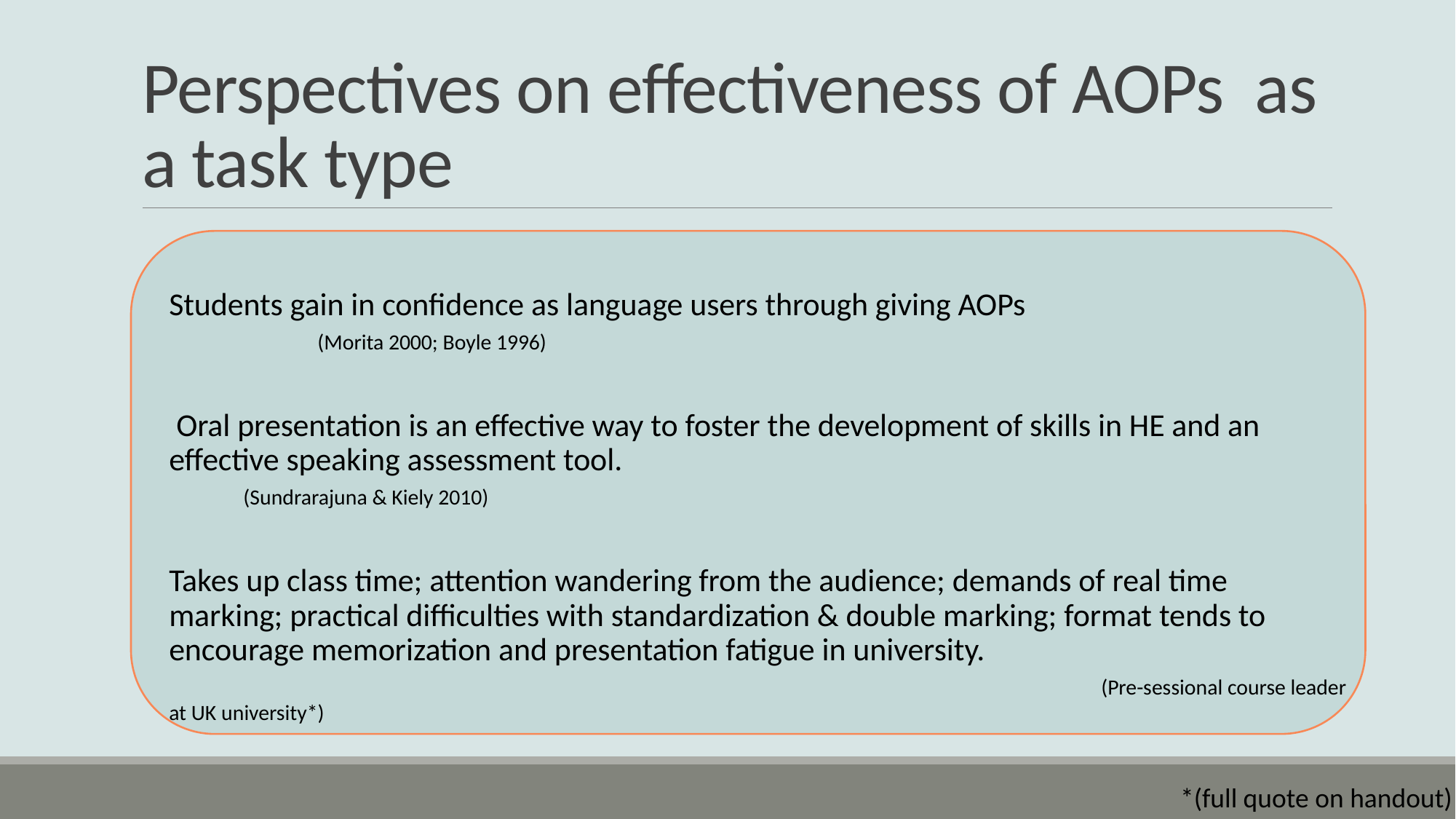

# Perspectives on effectiveness of AOPs  as a task type

Students gain in confidence as language users through giving AOPs                                                               							(Morita 2000; Boyle 1996)

 Oral presentation is an effective way to foster the development of skills in HE and an effective speaking assessment tool.                                                                                                 							(Sundrarajuna & Kiely 2010)

Takes up class time; attention wandering from the audience; demands of real time marking; practical difficulties with standardization & double marking; format tends to encourage memorization and presentation fatigue in university.                                                                                                                                                                         						      (Pre-sessional course leader at UK university*)

*(full quote on handout)